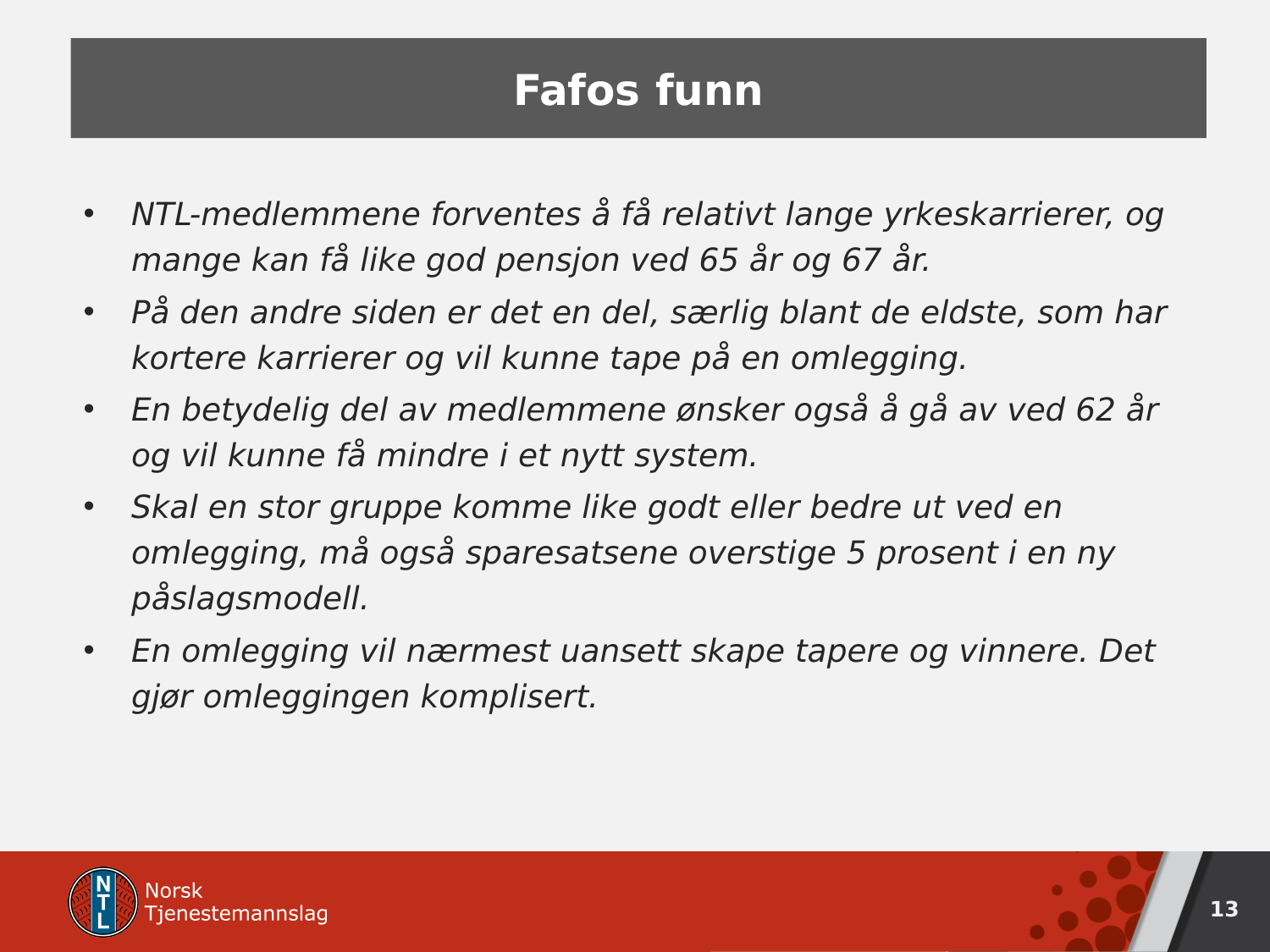

Fafos funn
NTL-medlemmene forventes å få relativt lange yrkeskarrierer, og mange kan få like god pensjon ved 65 år og 67 år.
På den andre siden er det en del, særlig blant de eldste, som har kortere karrierer og vil kunne tape på en omlegging.
En betydelig del av medlemmene ønsker også å gå av ved 62 år og vil kunne få mindre i et nytt system.
Skal en stor gruppe komme like godt eller bedre ut ved en omlegging, må også sparesatsene overstige 5 prosent i en ny påslagsmodell.
En omlegging vil nærmest uansett skape tapere og vinnere. Det gjør omleggingen komplisert.

13